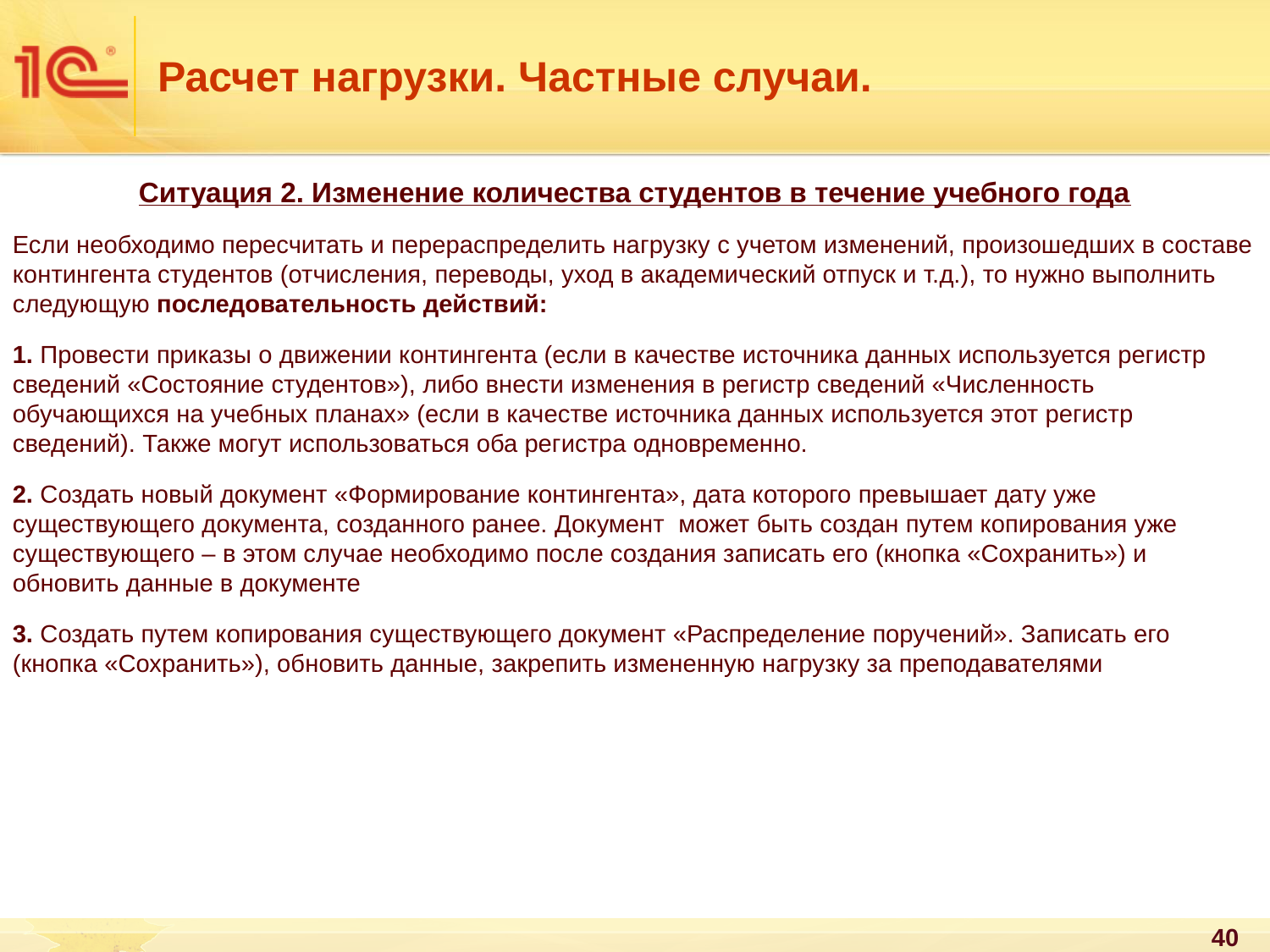

Расчет нагрузки. Частные случаи.
Ситуация 2. Изменение количества студентов в течение учебного года
Если необходимо пересчитать и перераспределить нагрузку с учетом изменений, произошедших в составе контингента студентов (отчисления, переводы, уход в академический отпуск и т.д.), то нужно выполнить следующую последовательность действий:
1. Провести приказы о движении контингента (если в качестве источника данных используется регистр сведений «Состояние студентов»), либо внести изменения в регистр сведений «Численность обучающихся на учебных планах» (если в качестве источника данных используется этот регистр сведений). Также могут использоваться оба регистра одновременно.
2. Создать новый документ «Формирование контингента», дата которого превышает дату уже существующего документа, созданного ранее. Документ  может быть создан путем копирования уже существующего – в этом случае необходимо после создания записать его (кнопка «Сохранить») и обновить данные в документе
3. Создать путем копирования существующего документ «Распределение поручений». Записать его (кнопка «Сохранить»), обновить данные, закрепить измененную нагрузку за преподавателями

40